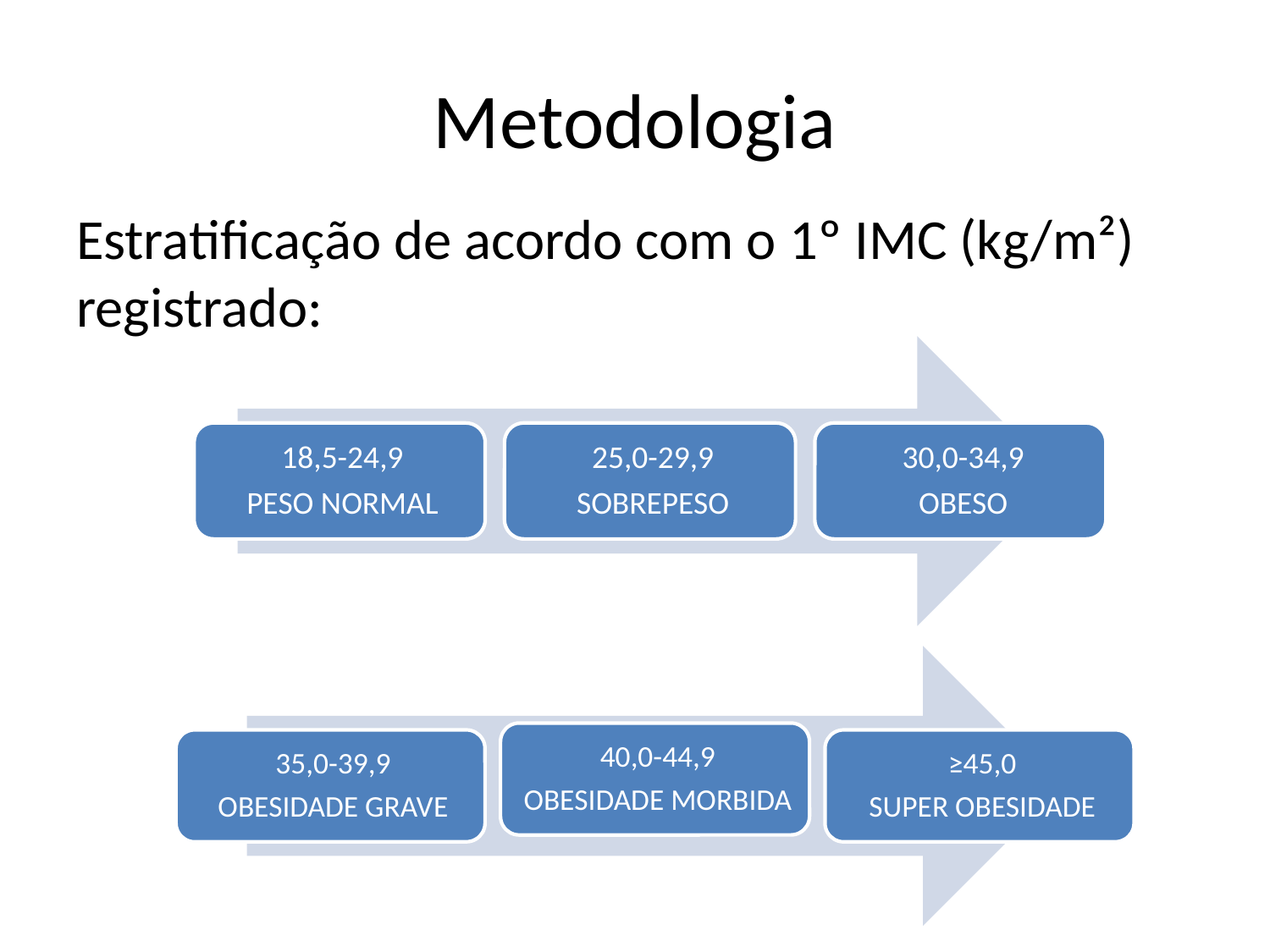

# Metodologia
Estratificação de acordo com o 1º IMC (kg/m²) registrado:

18,5-24,9
PESO NORMAL
25,0-29,9
SOBREPESO
30,0-34,9
OBESO
35,0-39,9
OBESIDADE GRAVE
40,0-44,9
OBESIDADE MORBIDA
≥45,0
SUPER OBESIDADE